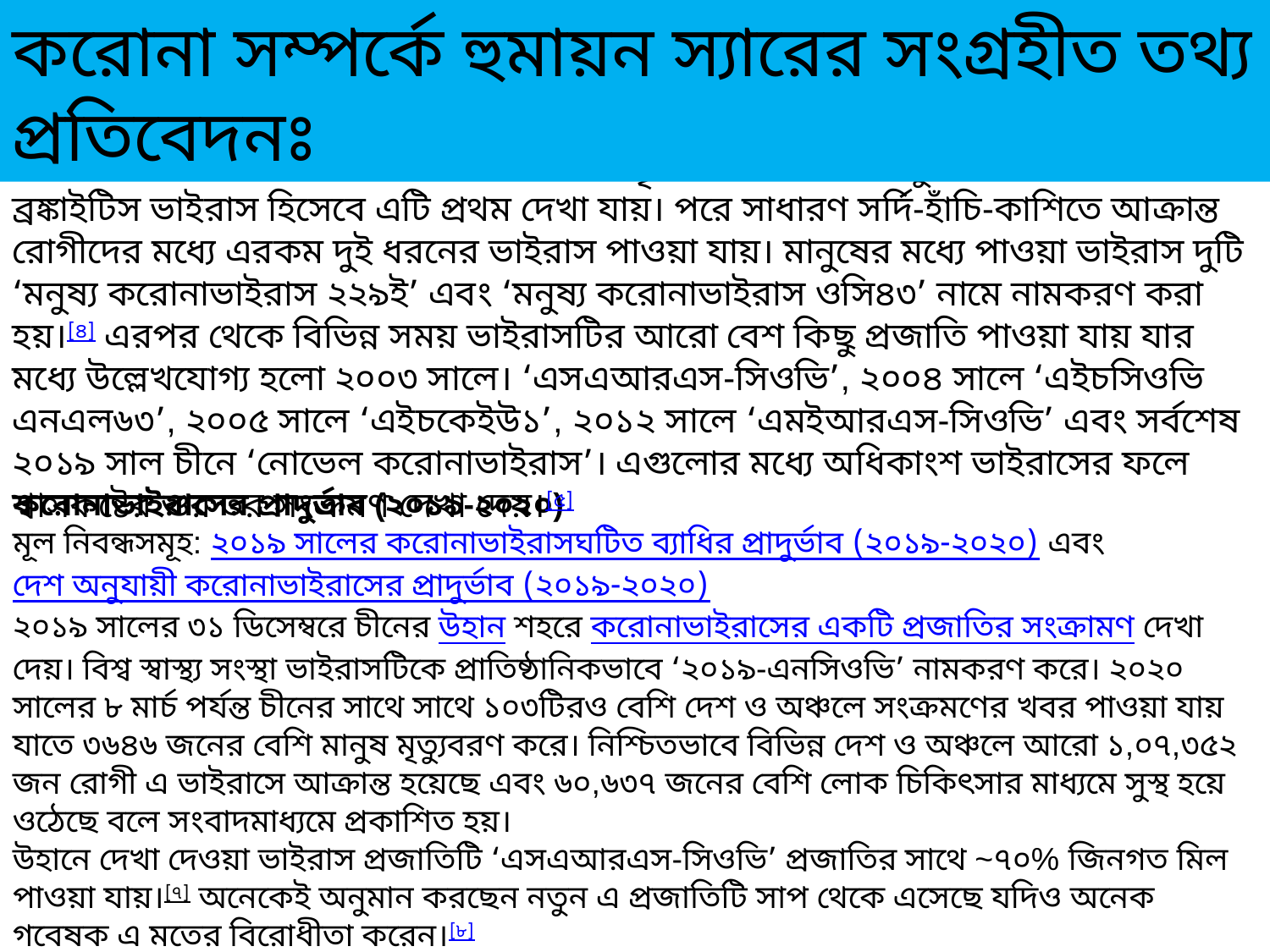

করোনা সম্পর্কে হুমায়ন স্যারের সংগ্রহীত তথ্য প্রতিবেদনঃ
করোনাভাইরাস ১৯৬০-এর দশকে প্রথম আবিষ্কৃত হয়। প্রথমদিকে মুরগির মধ্যে সংক্রামক ব্রঙ্কাইটিস ভাইরাস হিসেবে এটি প্রথম দেখা যায়। পরে সাধারণ সর্দি-হাঁচি-কাশিতে আক্রান্ত রোগীদের মধ্যে এরকম দুই ধরনের ভাইরাস পাওয়া যায়। মানুষের মধ্যে পাওয়া ভাইরাস দুটি ‘মনুষ্য করোনাভাইরাস ২২৯ই’ এবং ‘মনুষ্য করোনাভাইরাস ওসি৪৩’ নামে নামকরণ করা হয়।[৪] এরপর থেকে বিভিন্ন সময় ভাইরাসটির আরো বেশ কিছু প্রজাতি পাওয়া যায় যার মধ্যে উল্লেখযোগ্য হলো ২০০৩ সালে। ‘এসএআরএস-সিওভি’, ২০০৪ সালে ‘এইচসিওভি এনএল৬৩’, ২০০৫ সালে ‘এইচকেইউ১’, ২০১২ সালে ‘এমইআরএস-সিওভি’ এবং সর্বশেষ ২০১৯ সাল চীনে ‘নোভেল করোনাভাইরাস’। এগুলোর মধ্যে অধিকাংশ ভাইরাসের ফলে শ্বাসকষ্টের গুরুতর সংক্রমণ দেখা দেয়।[৫]
করোনাভাইরাসের প্রাদুর্ভাব (২০১৯-২০২০)
মূল নিবন্ধসমূহ: ২০১৯ সালের করোনাভাইরাসঘটিত ব্যাধির প্রাদুর্ভাব (২০১৯-২০২০) এবং দেশ অনুযায়ী করোনাভাইরাসের প্রাদুর্ভাব (২০১৯-২০২০)
২০১৯ সালের ৩১ ডিসেম্বরে চীনের উহান শহরে করোনাভাইরাসের একটি প্রজাতির সংক্রামণ দেখা দেয়। বিশ্ব স্বাস্থ্য সংস্থা ভাইরাসটিকে প্রাতিষ্ঠানিকভাবে ‘২০১৯-এনসিওভি’ নামকরণ করে। ২০২০ সালের ৮ মার্চ পর্যন্ত চীনের সাথে সাথে ১০৩টিরও বেশি দেশ ও অঞ্চলে সংক্রমণের খবর পাওয়া যায় যাতে ৩৬৪৬ জনের বেশি মানুষ মৃত্যুবরণ করে। নিশ্চিতভাবে বিভিন্ন দেশ ও অঞ্চলে আরো ১,০৭,৩৫২ জন রোগী এ ভাইরাসে আক্রান্ত হয়েছে এবং ৬০,৬৩৭ জনের বেশি লোক চিকিৎসার মাধ্যমে সুস্থ হয়ে ওঠেছে বলে সংবাদমাধ্যমে প্রকাশিত হয়।
উহানে দেখা দেওয়া ভাইরাস প্রজাতিটি ‘এসএআরএস-সিওভি’ প্রজাতির সাথে ~৭০% জিনগত মিল পাওয়া যায়।[৭] অনেকেই অনুমান করছেন নতুন এ প্রজাতিটি সাপ থেকে এসেছে যদিও অনেক গবেষক এ মতের বিরোধীতা করেন।[৮]